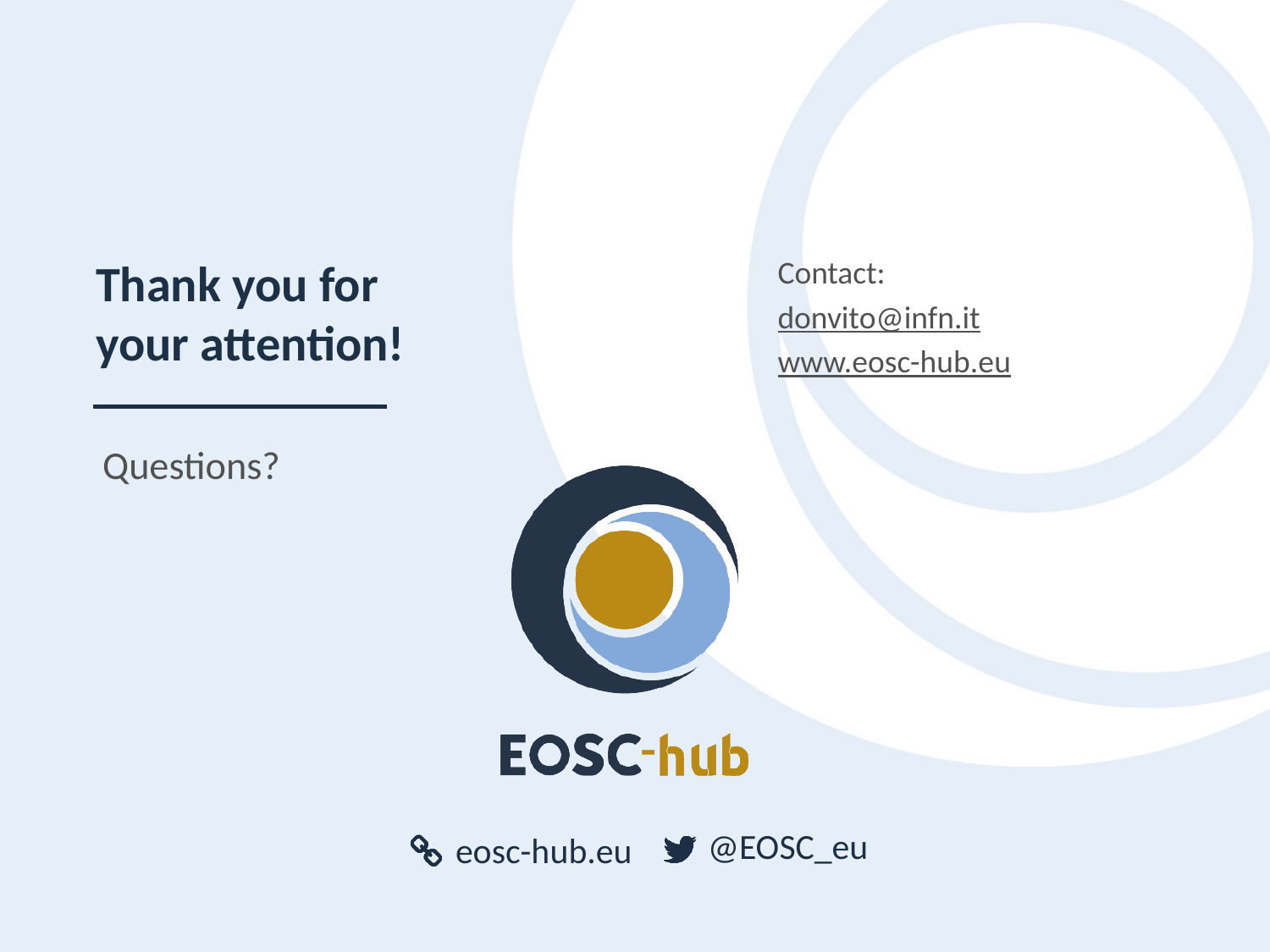

# Thank you for your attention!
Contact:
donvito@infn.it
www.eosc-hub.eu
Questions?